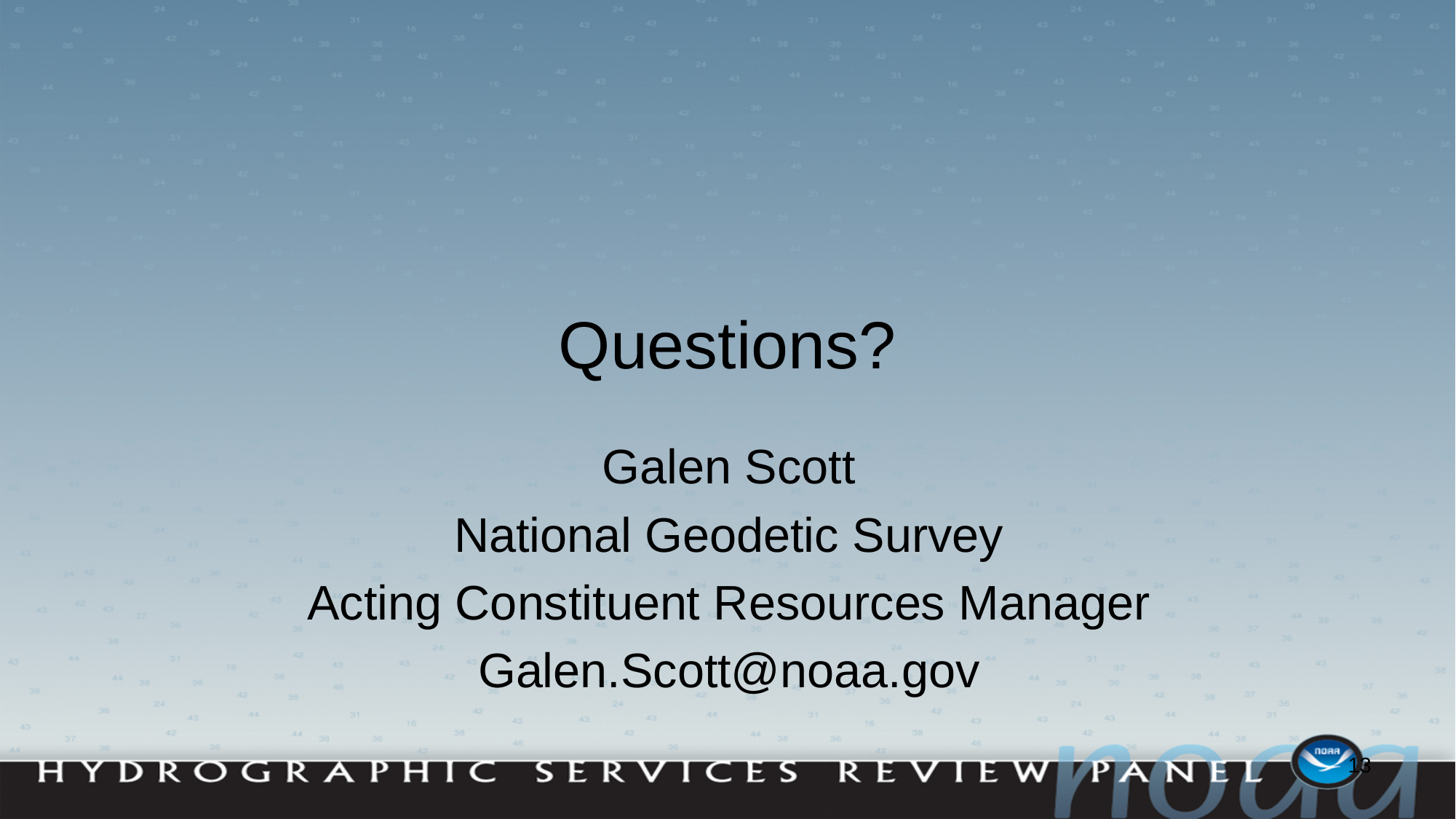

# Questions?
Galen Scott
National Geodetic Survey
Acting Constituent Resources Manager
Galen.Scott@noaa.gov
13